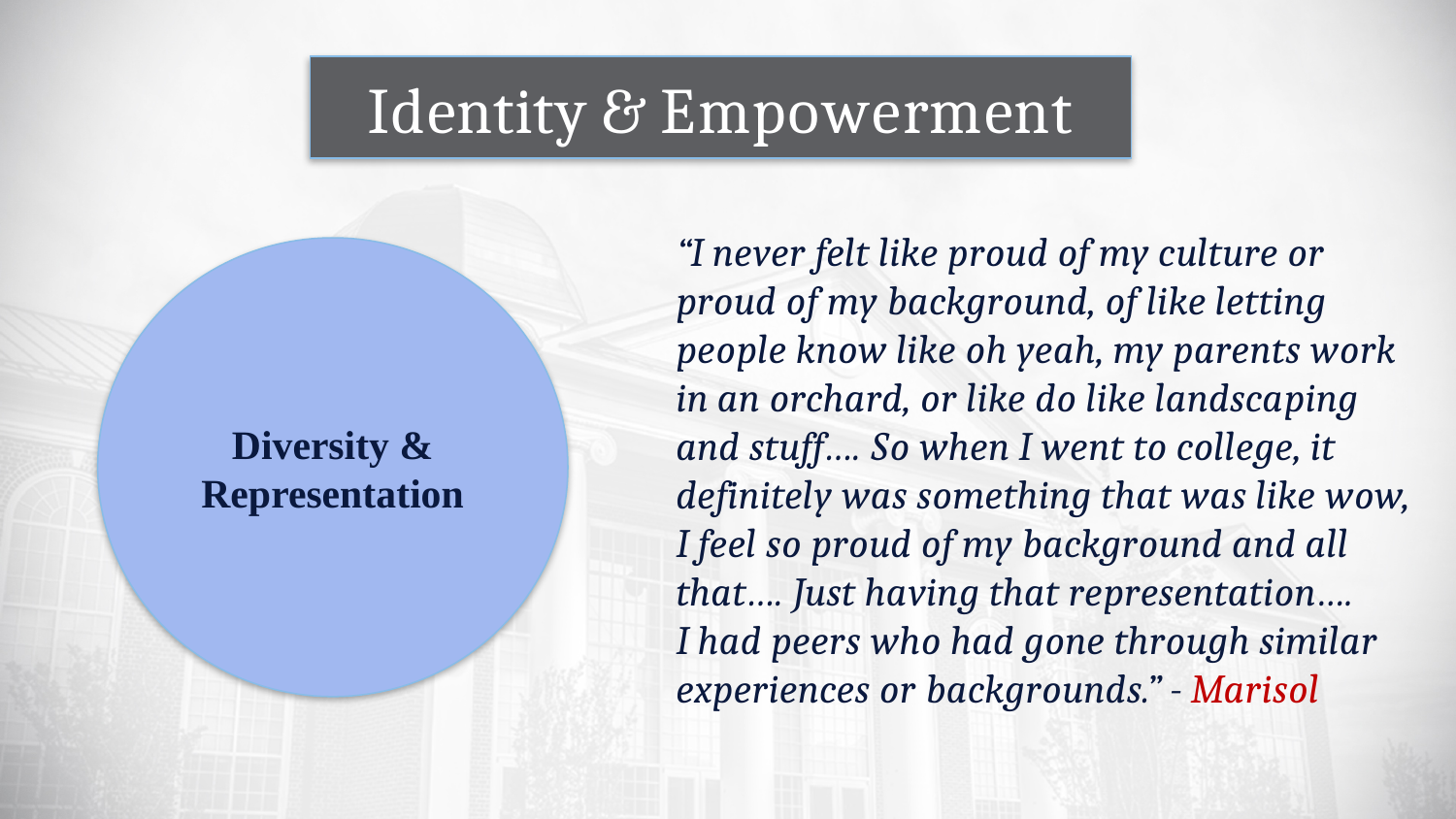

Identity & Empowerment
“I never felt like proud of my culture or proud of my background, of like letting people know like oh yeah, my parents work in an orchard, or like do like landscaping and stuff…. So when I went to college, it definitely was something that was like wow, I feel so proud of my background and all that…. Just having that representation….
I had peers who had gone through similar experiences or backgrounds.” - Marisol
Diversity & Representation